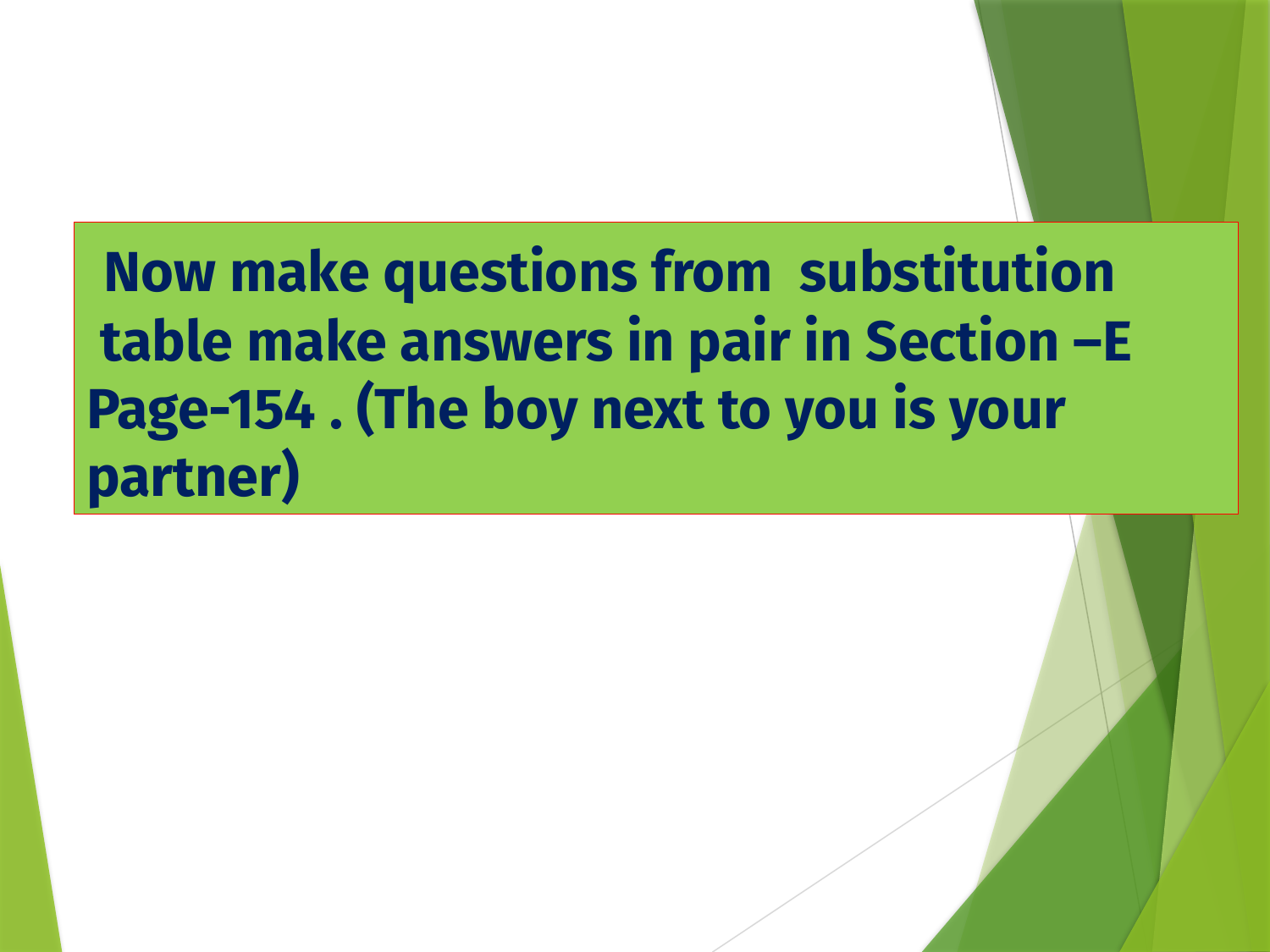

Now make questions from  substitution
 table make answers in pair in Section –E
Page-154 . (The boy next to you is your partner)